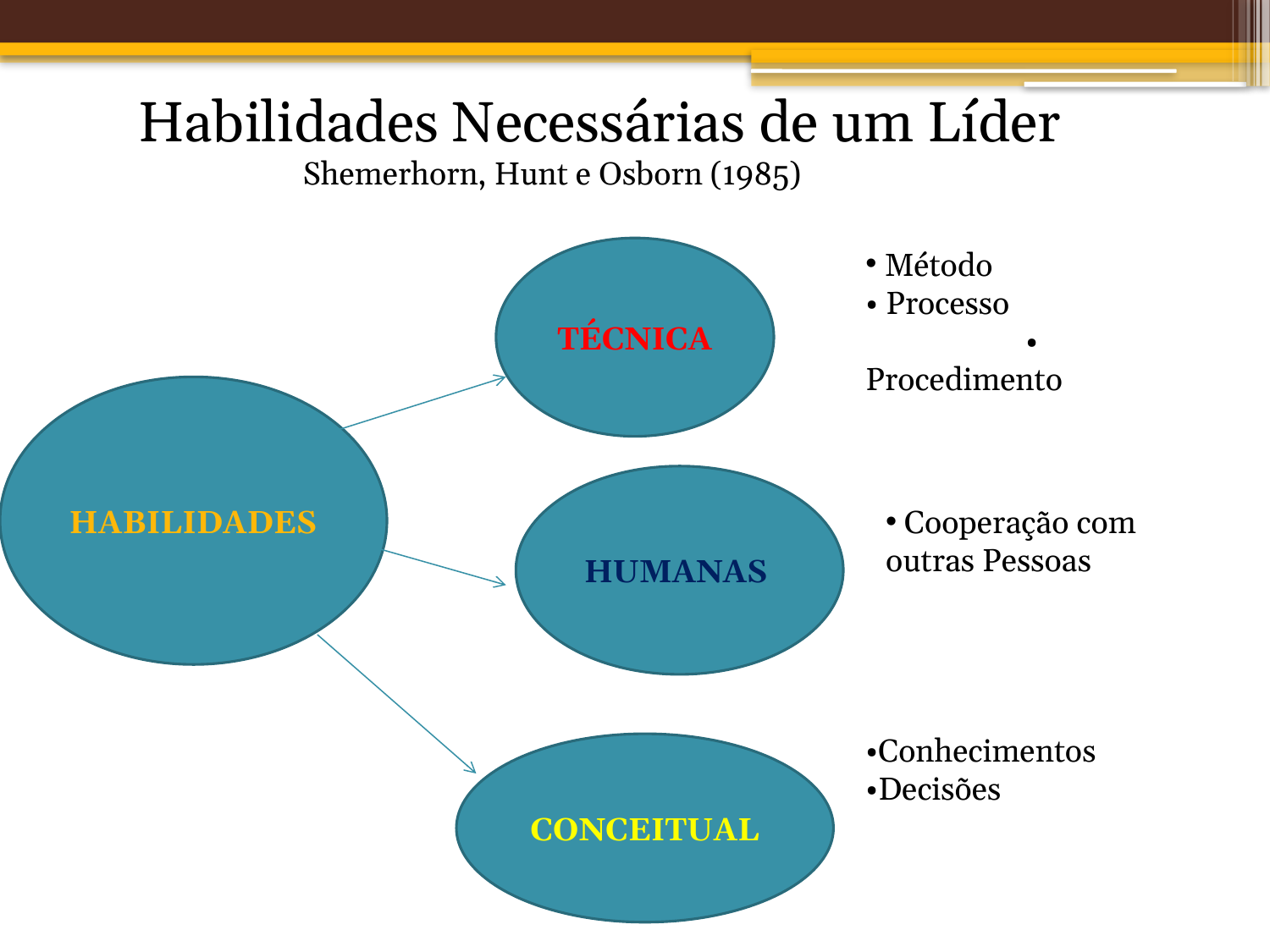

Habilidades Necessárias de um Líder
                             Shemerhorn, Hunt e Osborn (1985)
TÉCNICA
 Método
• Processo                                            • Procedimento
HABILIDADES
HUMANAS
 Cooperação com outras Pessoas
•Conhecimentos
•Decisões
CONCEITUAL